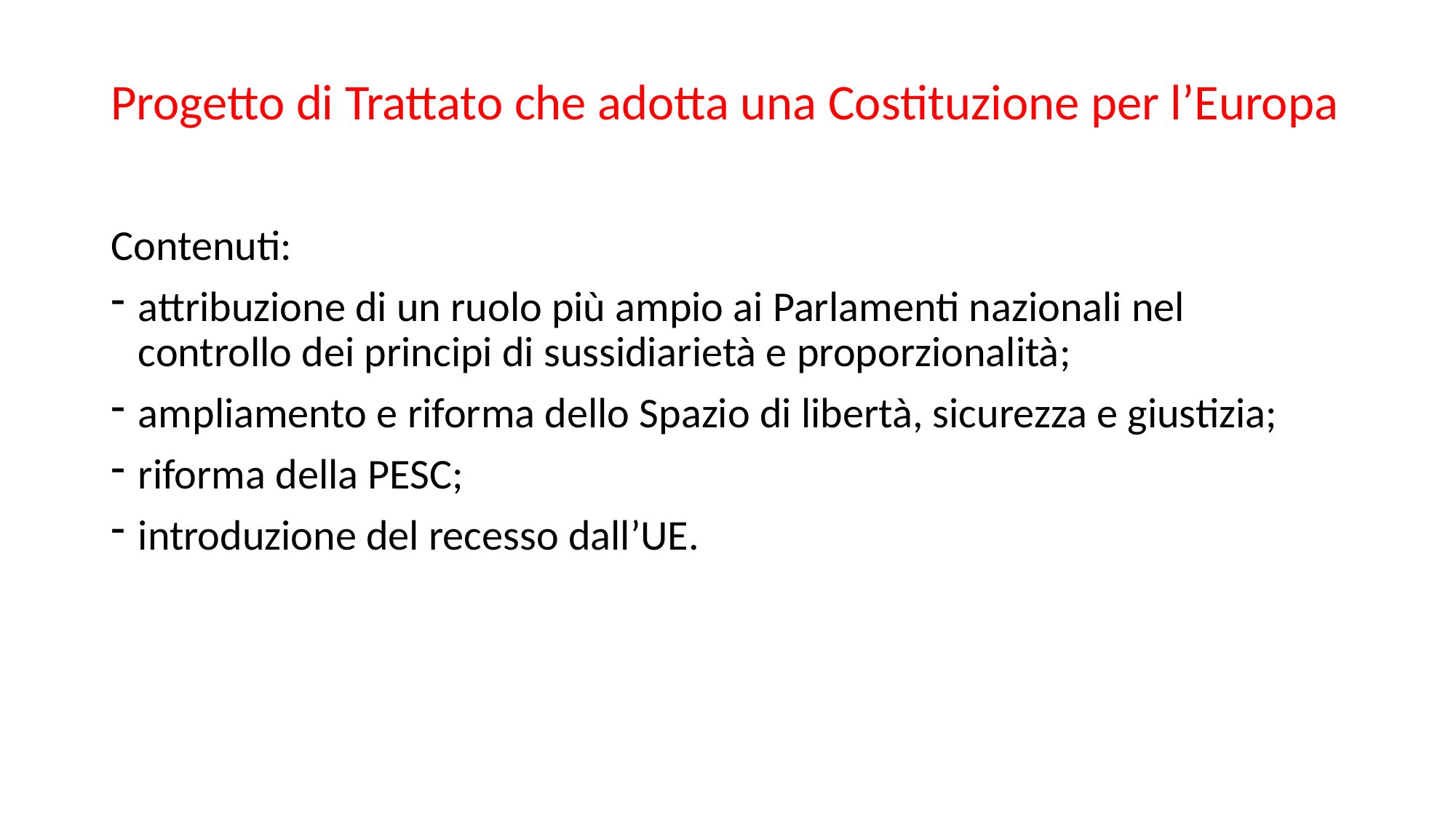

# Progetto di Trattato che adotta una Costituzione per l’Europa
Contenuti:
attribuzione di un ruolo più ampio ai Parlamenti nazionali nel controllo dei principi di sussidiarietà e proporzionalità;
ampliamento e riforma dello Spazio di libertà, sicurezza e giustizia;
riforma della PESC;
introduzione del recesso dall’UE.